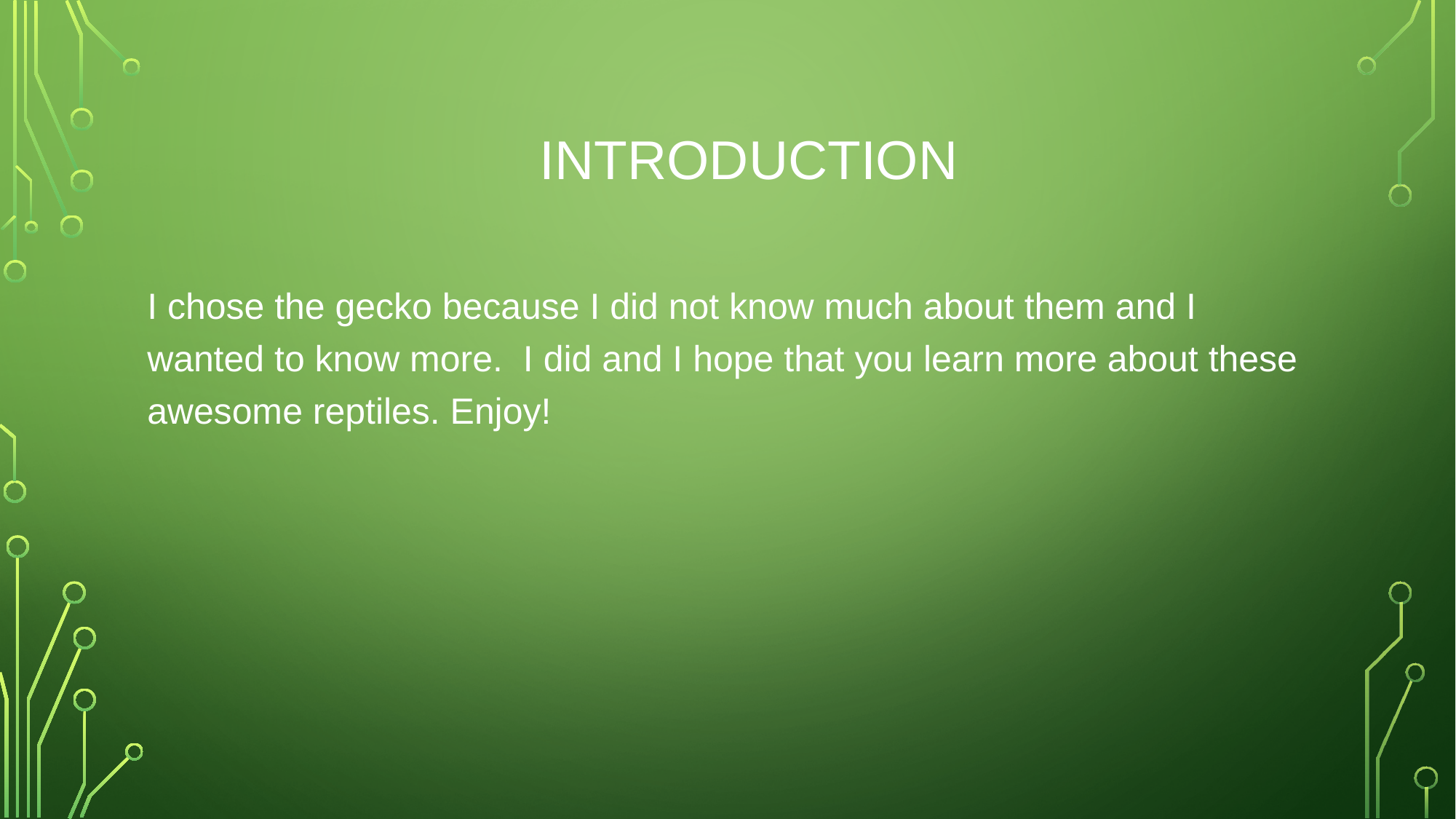

# Introduction
I chose the gecko because I did not know much about them and I wanted to know more.  I did and I hope that you learn more about these awesome reptiles. Enjoy!